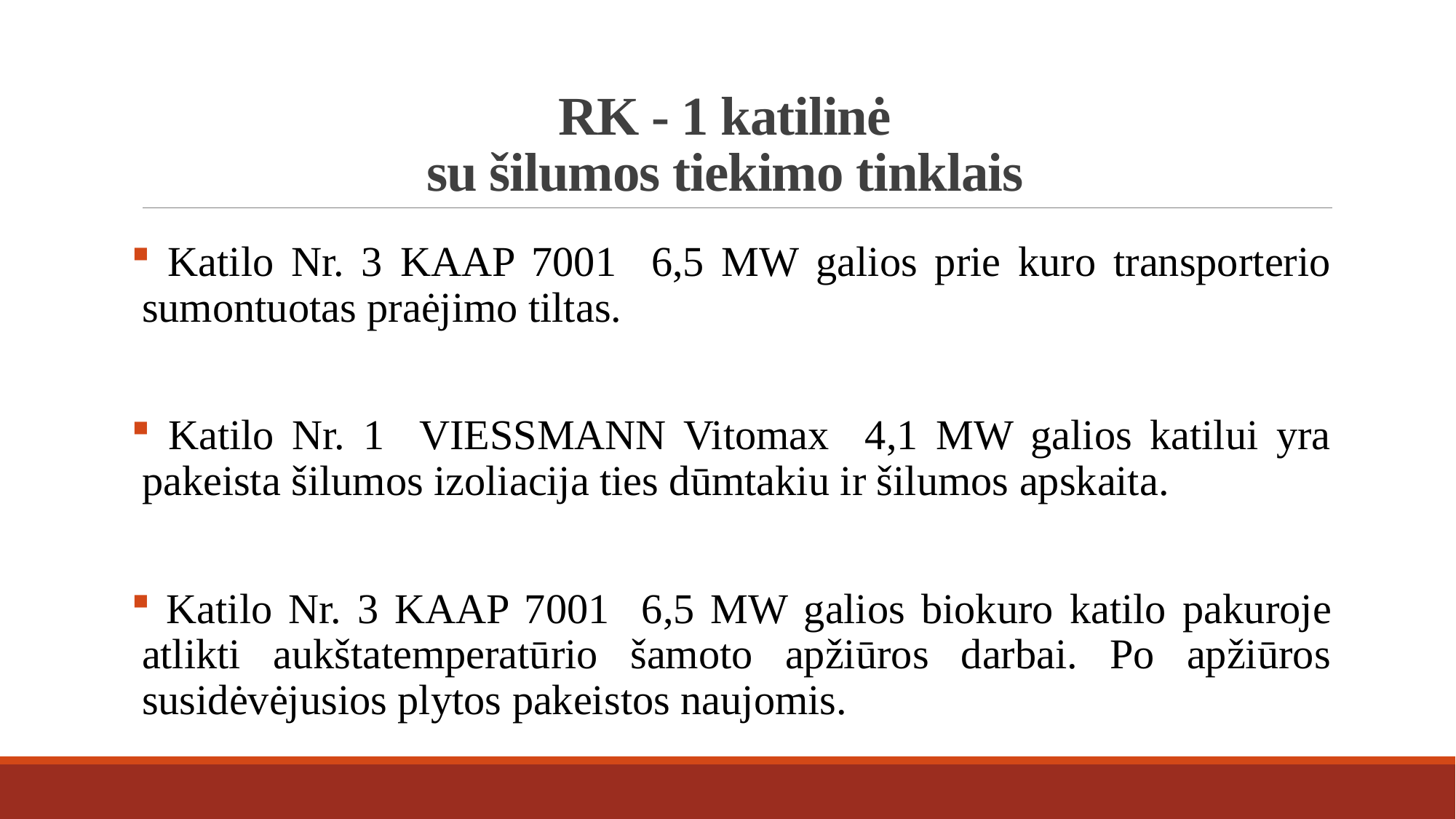

# RK - 1 katilinė su šilumos tiekimo tinklais
 Katilo Nr. 3 KAAP 7001  6,5 MW galios prie kuro transporterio sumontuotas praėjimo tiltas.

 Katilo Nr. 1  VIESSMANN Vitomax  4,1 MW galios katilui yra pakeista šilumos izoliacija ties dūmtakiu ir šilumos apskaita.

 Katilo Nr. 3 KAAP 7001  6,5 MW galios biokuro katilo pakuroje atlikti aukštatemperatūrio šamoto apžiūros darbai. Po apžiūros susidėvėjusios plytos pakeistos naujomis.